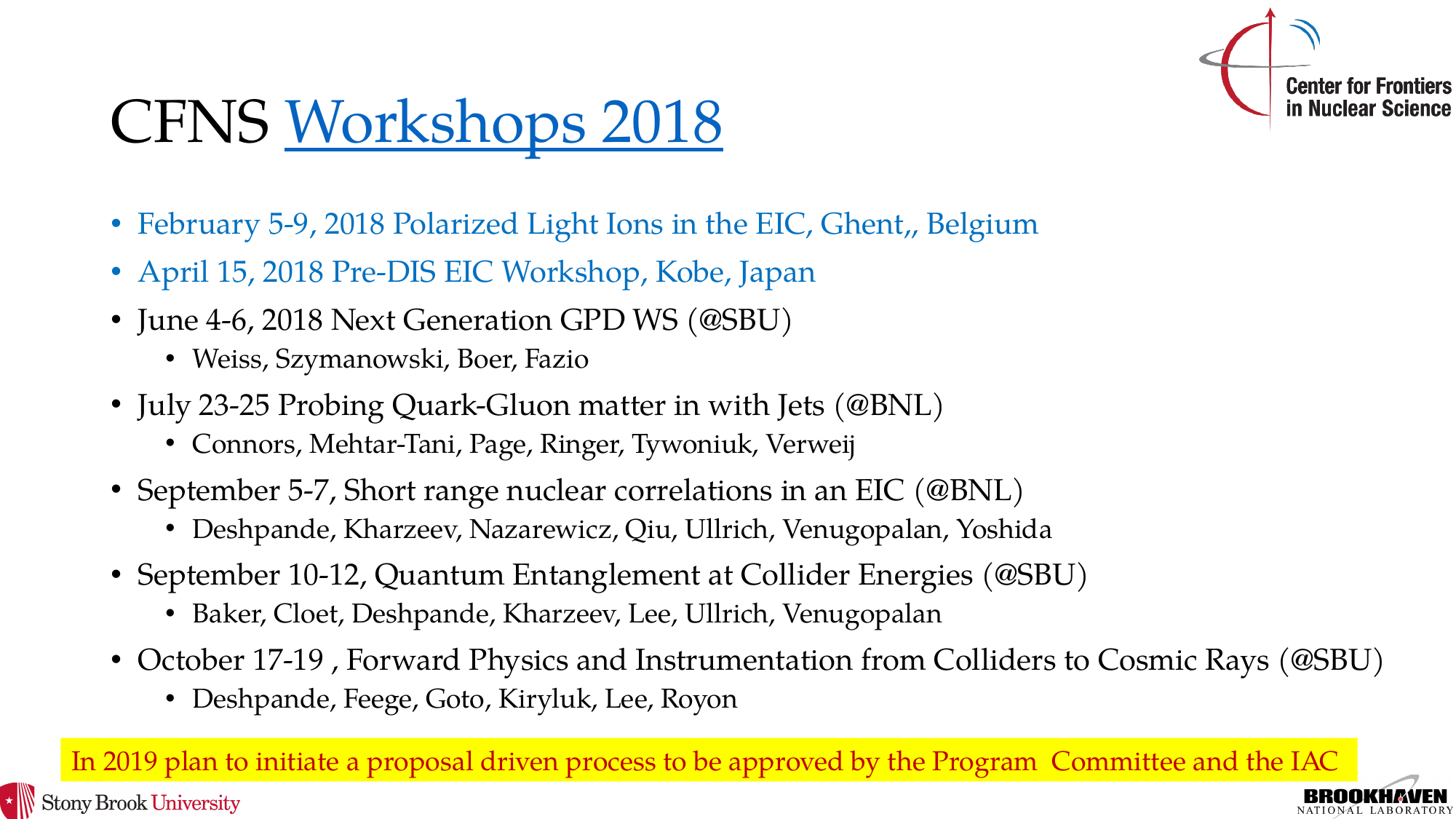

# CFNS Workshops 2018
February 5-9, 2018 Polarized Light Ions in the EIC, Ghent,, Belgium
April 15, 2018 Pre-DIS EIC Workshop, Kobe, Japan
June 4-6, 2018 Next Generation GPD WS (@SBU)
Weiss, Szymanowski, Boer, Fazio
July 23-25 Probing Quark-Gluon matter in with Jets (@BNL)
Connors, Mehtar-Tani, Page, Ringer, Tywoniuk, Verweij
September 5-7, Short range nuclear correlations in an EIC (@BNL)
Deshpande, Kharzeev, Nazarewicz, Qiu, Ullrich, Venugopalan, Yoshida
September 10-12, Quantum Entanglement at Collider Energies (@SBU)
Baker, Cloet, Deshpande, Kharzeev, Lee, Ullrich, Venugopalan
October 17-19 , Forward Physics and Instrumentation from Colliders to Cosmic Rays (@SBU)
Deshpande, Feege, Goto, Kiryluk, Lee, Royon
In 2019 plan to initiate a proposal driven process to be approved by the Program  Committee and the IAC